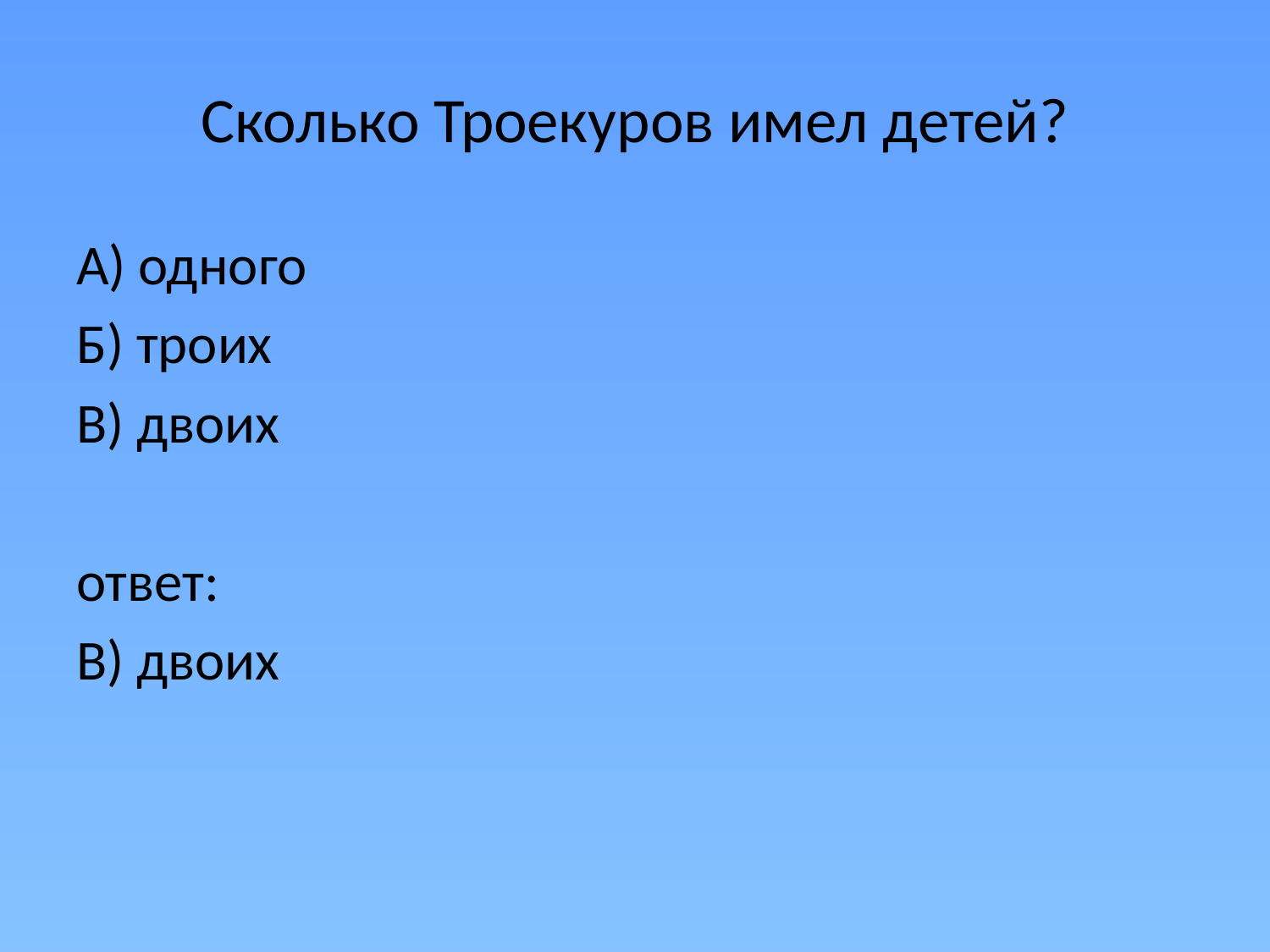

# Сколько Троекуров имел детей?
А) одного
Б) троих
В) двоих

ответ:
В) двоих